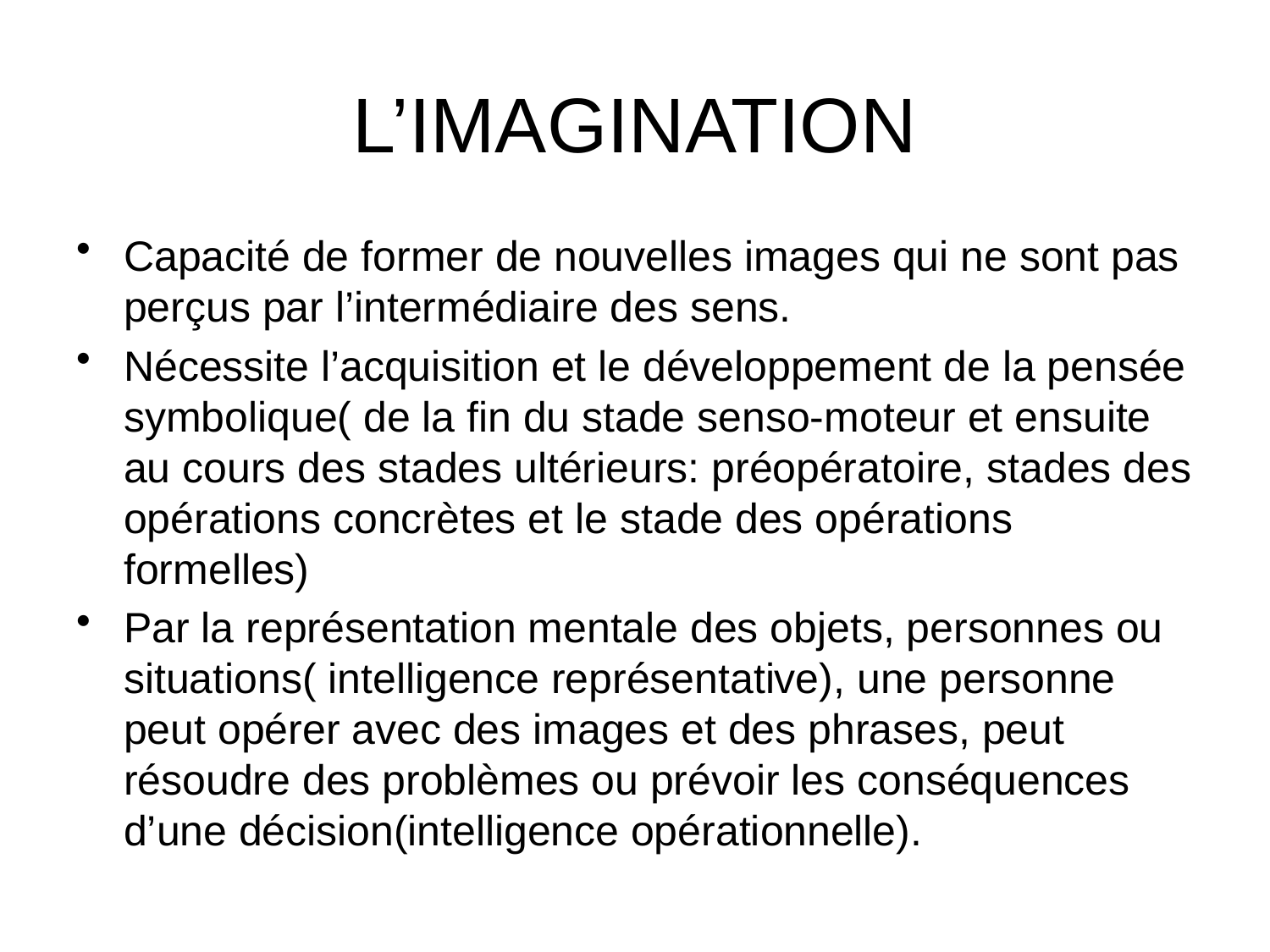

# L’IMAGINATION
Capacité de former de nouvelles images qui ne sont pas perçus par l’intermédiaire des sens.
Nécessite l’acquisition et le développement de la pensée symbolique( de la fin du stade senso-moteur et ensuite au cours des stades ultérieurs: préopératoire, stades des opérations concrètes et le stade des opérations formelles)
Par la représentation mentale des objets, personnes ou situations( intelligence représentative), une personne peut opérer avec des images et des phrases, peut résoudre des problèmes ou prévoir les conséquences d’une décision(intelligence opérationnelle).